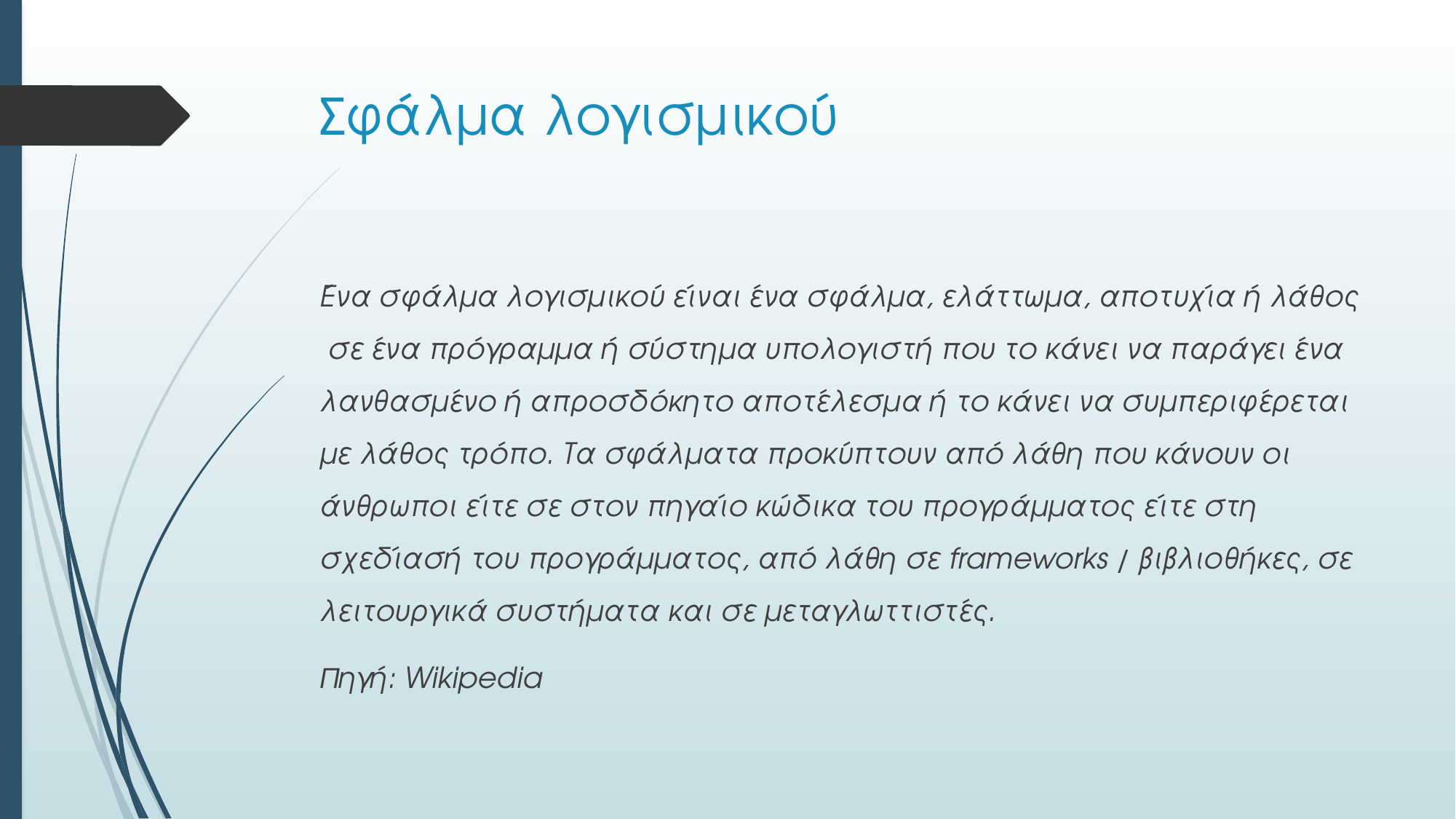

# Σφάλμα λογισμικού
Ένα σφάλμα λογισμικού είναι ένα σφάλμα, ελάττωμα, αποτυχία ή λάθος  σε ένα πρόγραμμα ή σύστημα υπολογιστή που το κάνει να παράγει ένα λανθασμένο ή απροσδόκητο αποτέλεσμα ή το κάνει να συμπεριφέρεται με λάθος τρόπο. Τα σφάλματα προκύπτουν από λάθη που κάνουν οι άνθρωποι είτε σε στον πηγαίο κώδικα του προγράμματος είτε στη σχεδίασή του προγράμματος, από λάθη σε frameworks / βιβλιοθήκες, σε λειτουργικά συστήματα και σε μεταγλωττιστές.
Πηγή: Wikipedia